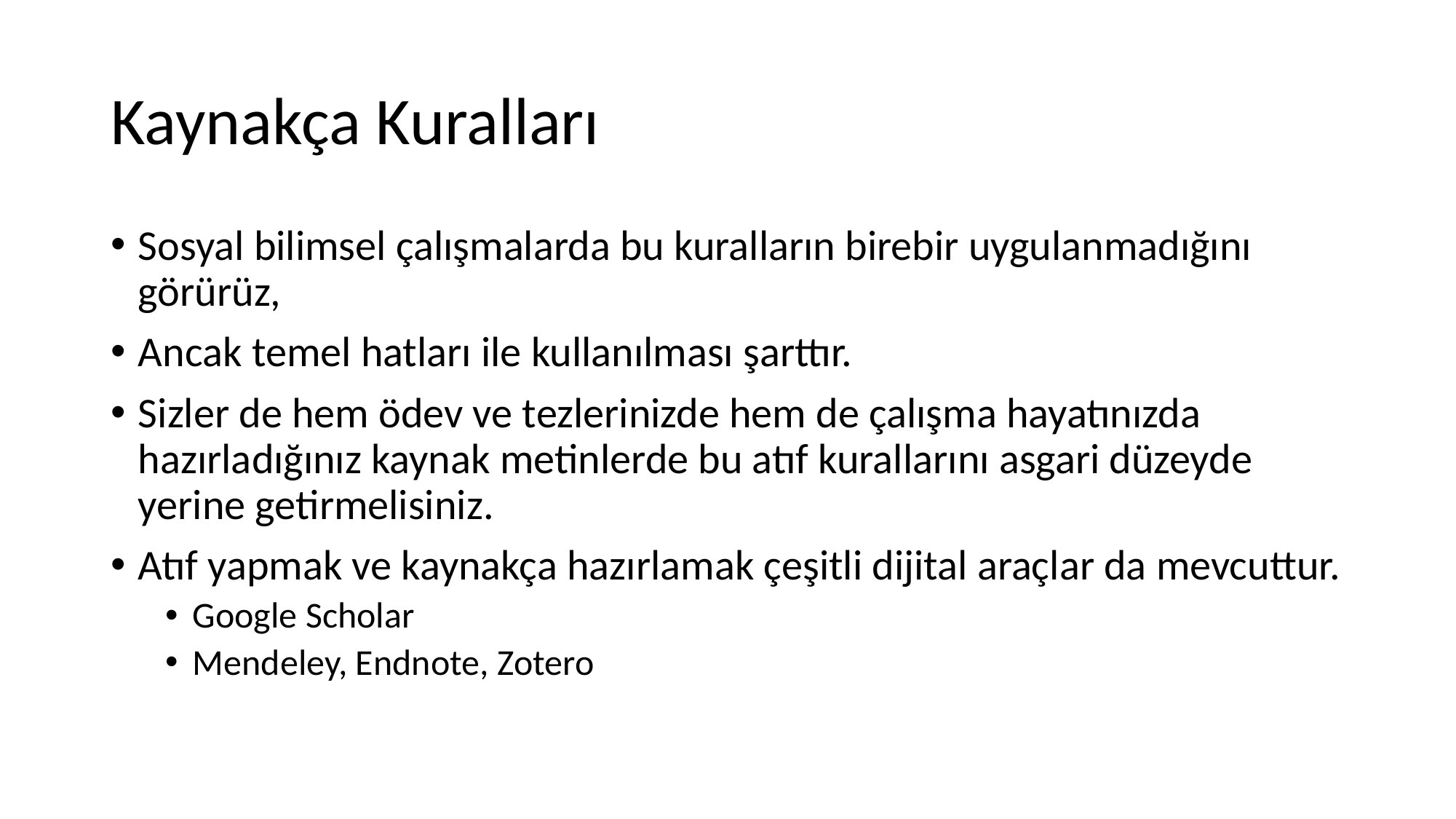

# Kaynakça Kuralları
Sosyal bilimsel çalışmalarda bu kuralların birebir uygulanmadığını görürüz,
Ancak temel hatları ile kullanılması şarttır.
Sizler de hem ödev ve tezlerinizde hem de çalışma hayatınızda hazırladığınız kaynak metinlerde bu atıf kurallarını asgari düzeyde yerine getirmelisiniz.
Atıf yapmak ve kaynakça hazırlamak çeşitli dijital araçlar da mevcuttur.
Google Scholar
Mendeley, Endnote, Zotero